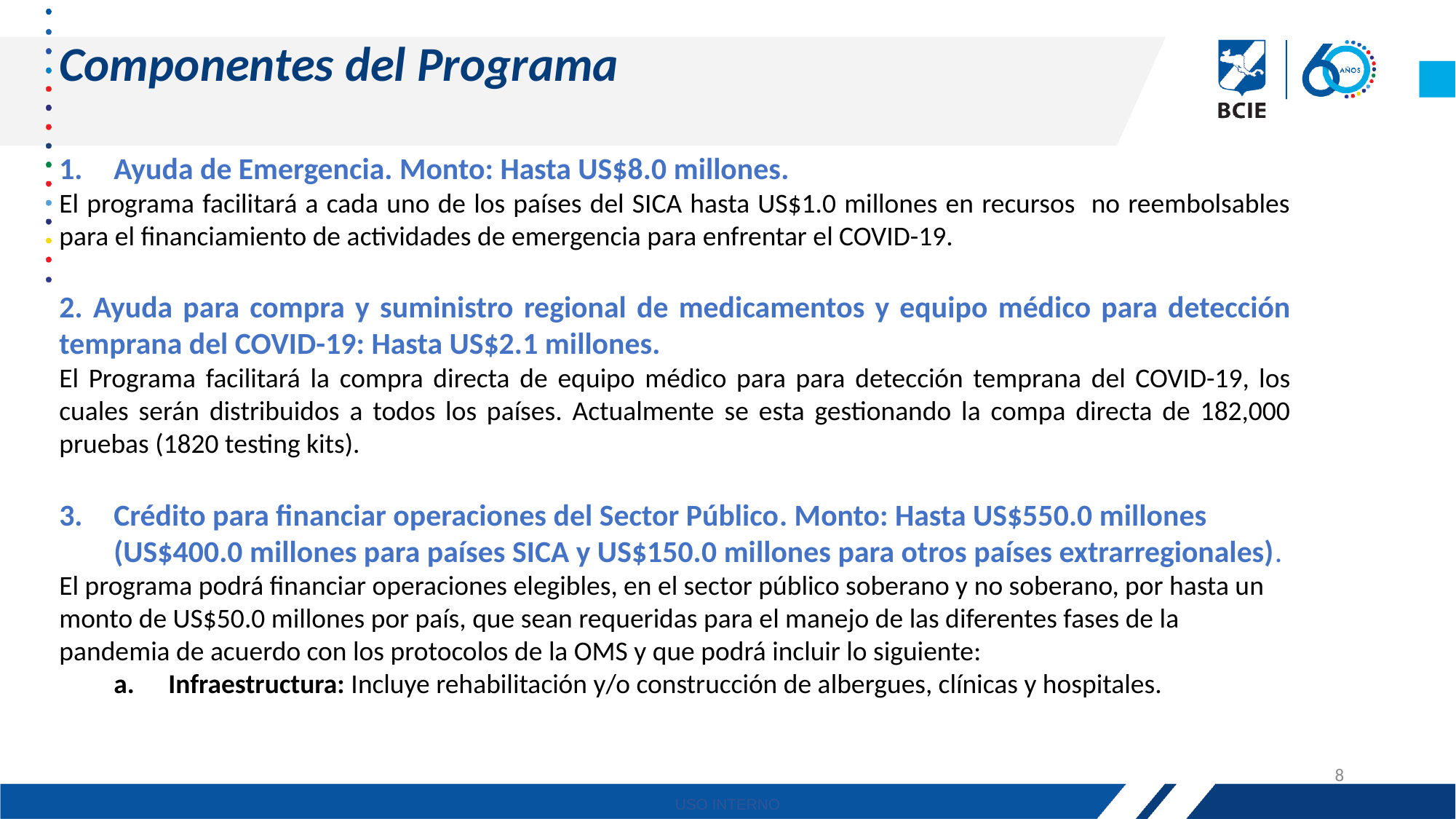

# Componentes del Programa
Ayuda de Emergencia. Monto: Hasta US$8.0 millones.
El programa facilitará a cada uno de los países del SICA hasta US$1.0 millones en recursos  no reembolsables para el financiamiento de actividades de emergencia para enfrentar el COVID-19.

2. Ayuda para compra y suministro regional de medicamentos y equipo médico para detección temprana del COVID-19: Hasta US$2.1 millones.
El Programa facilitará la compra directa de equipo médico para para detección temprana del COVID-19, los cuales serán distribuidos a todos los países. Actualmente se esta gestionando la compa directa de 182,000 pruebas (1820 testing kits).

Crédito para financiar operaciones del Sector Público. Monto: Hasta US$550.0 millones (US$400.0 millones para países SICA y US$150.0 millones para otros países extrarregionales).
El programa podrá financiar operaciones elegibles, en el sector público soberano y no soberano, por hasta un monto de US$50.0 millones por país, que sean requeridas para el manejo de las diferentes fases de la pandemia de acuerdo con los protocolos de la OMS y que podrá incluir lo siguiente:
Infraestructura: Incluye rehabilitación y/o construcción de albergues, clínicas y hospitales.
8
USO INTERNO